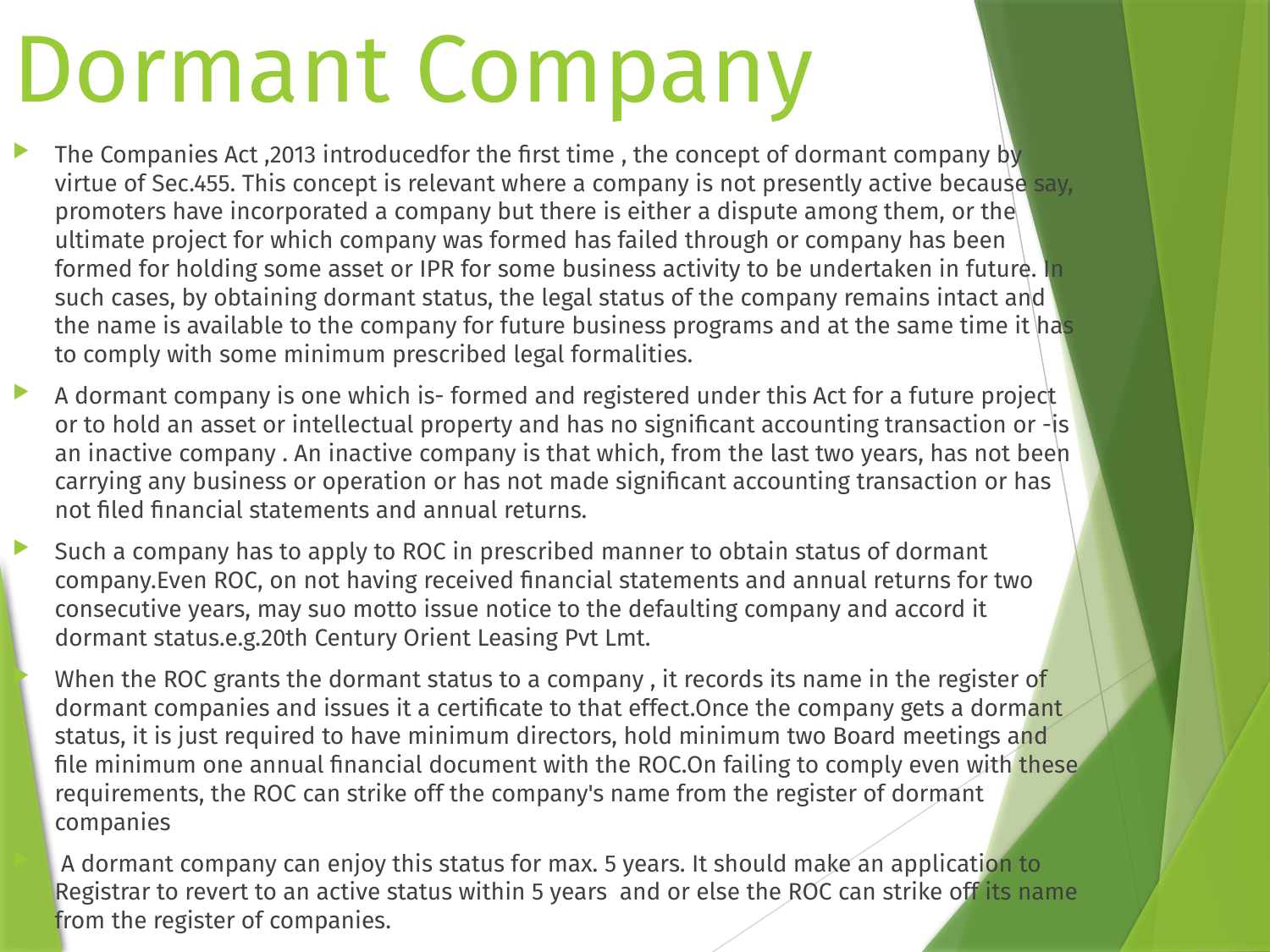

# Dormant Company
The Companies Act ,2013 introducedfor the first time , the concept of dormant company by virtue of Sec.455. This concept is relevant where a company is not presently active because say, promoters have incorporated a company but there is either a dispute among them, or the ultimate project for which company was formed has failed through or company has been formed for holding some asset or IPR for some business activity to be undertaken in future. In such cases, by obtaining dormant status, the legal status of the company remains intact and the name is available to the company for future business programs and at the same time it has to comply with some minimum prescribed legal formalities.
A dormant company is one which is- formed and registered under this Act for a future project or to hold an asset or intellectual property and has no significant accounting transaction or -is an inactive company . An inactive company is that which, from the last two years, has not been carrying any business or operation or has not made significant accounting transaction or has not filed financial statements and annual returns.
Such a company has to apply to ROC in prescribed manner to obtain status of dormant company.Even ROC, on not having received financial statements and annual returns for two consecutive years, may suo motto issue notice to the defaulting company and accord it dormant status.e.g.20th Century Orient Leasing Pvt Lmt.
When the ROC grants the dormant status to a company , it records its name in the register of dormant companies and issues it a certificate to that effect.Once the company gets a dormant status, it is just required to have minimum directors, hold minimum two Board meetings and file minimum one annual financial document with the ROC.On failing to comply even with these requirements, the ROC can strike off the company's name from the register of dormant companies
 A dormant company can enjoy this status for max. 5 years. It should make an application to Registrar to revert to an active status within 5 years  and or else the ROC can strike off its name from the register of companies.